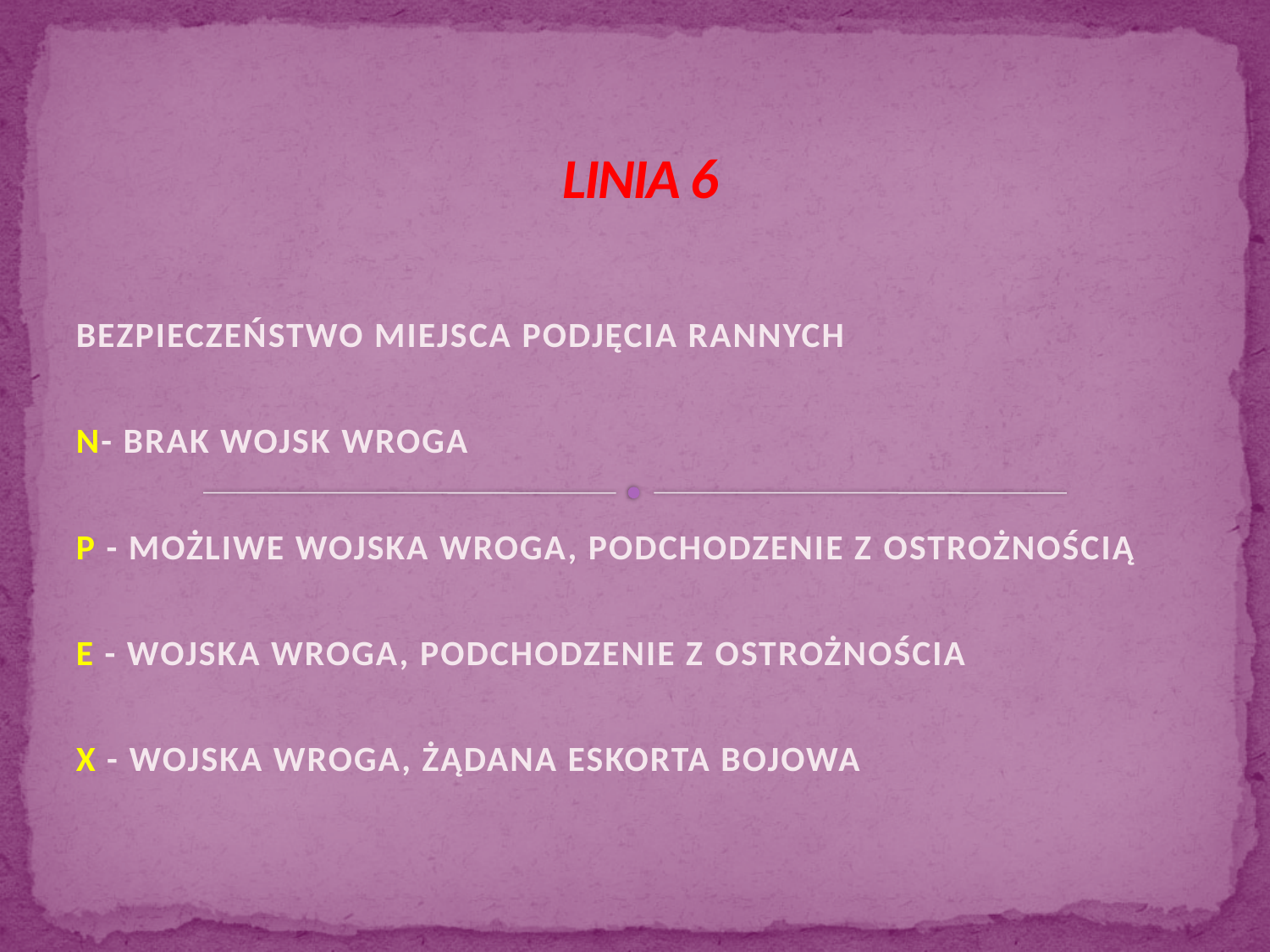

# LINIA 6
BEZPIECZEŃSTWO MIEJSCA PODJĘCIA RANNYCH

N- BRAK WOJSK WROGA

P - MOŻLIWE WOJSKA WROGA, PODCHODZENIE Z OSTROŻNOŚCIĄ

E - WOJSKA WROGA, PODCHODZENIE Z OSTROŻNOŚCIA

X - WOJSKA WROGA, ŻĄDANA ESKORTA BOJOWA